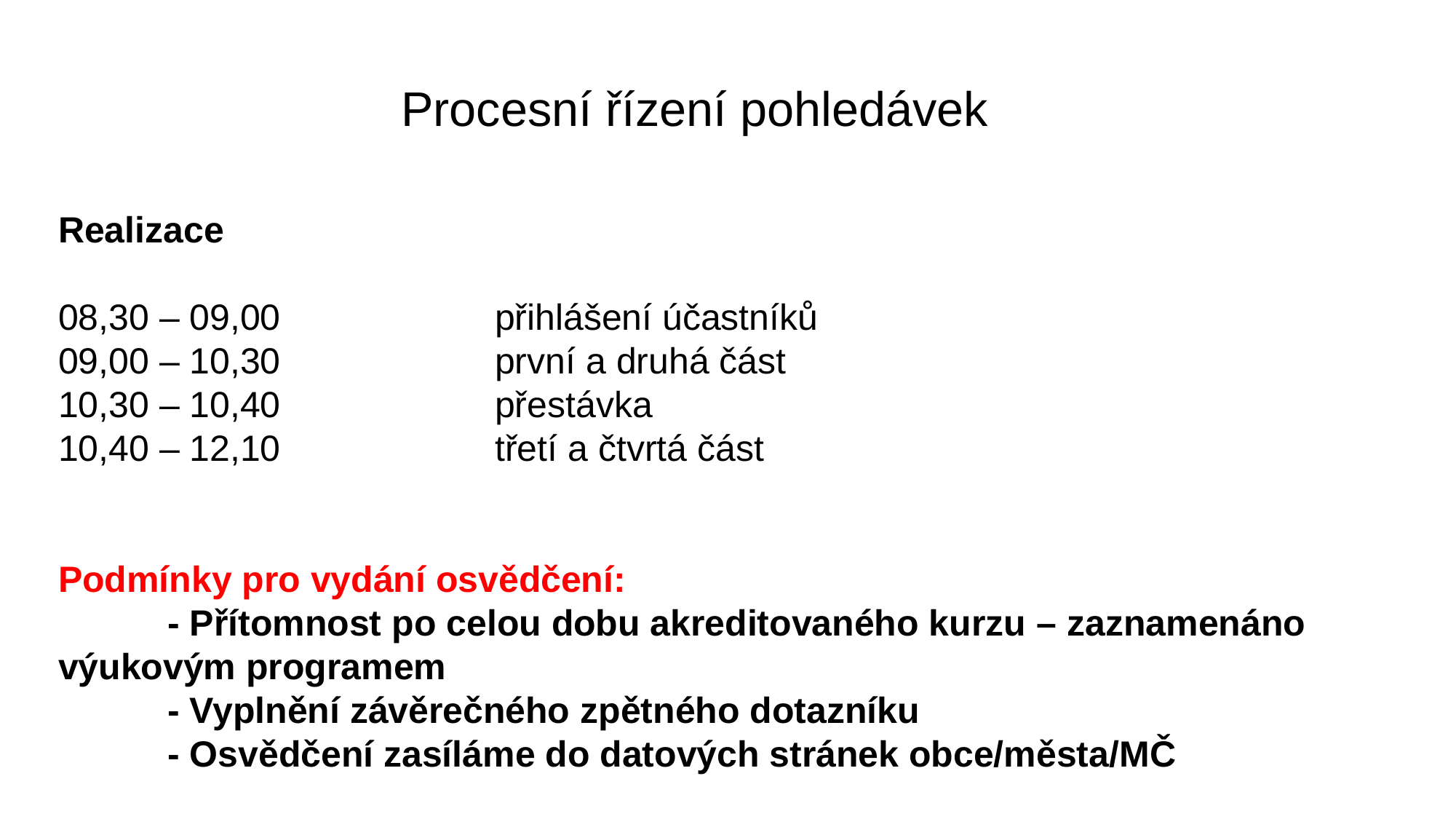

Procesní řízení pohledávek
Realizace

08,30 – 09,00 		přihlášení účastníků
09,00 – 10,30 		první a druhá část
10,30 – 10,40		přestávka
10,40 – 12,10		třetí a čtvrtá část

Podmínky pro vydání osvědčení:
	- Přítomnost po celou dobu akreditovaného kurzu – zaznamenáno výukovým programem
	- Vyplnění závěrečného zpětného dotazníku
	- Osvědčení zasíláme do datových stránek obce/města/MČ